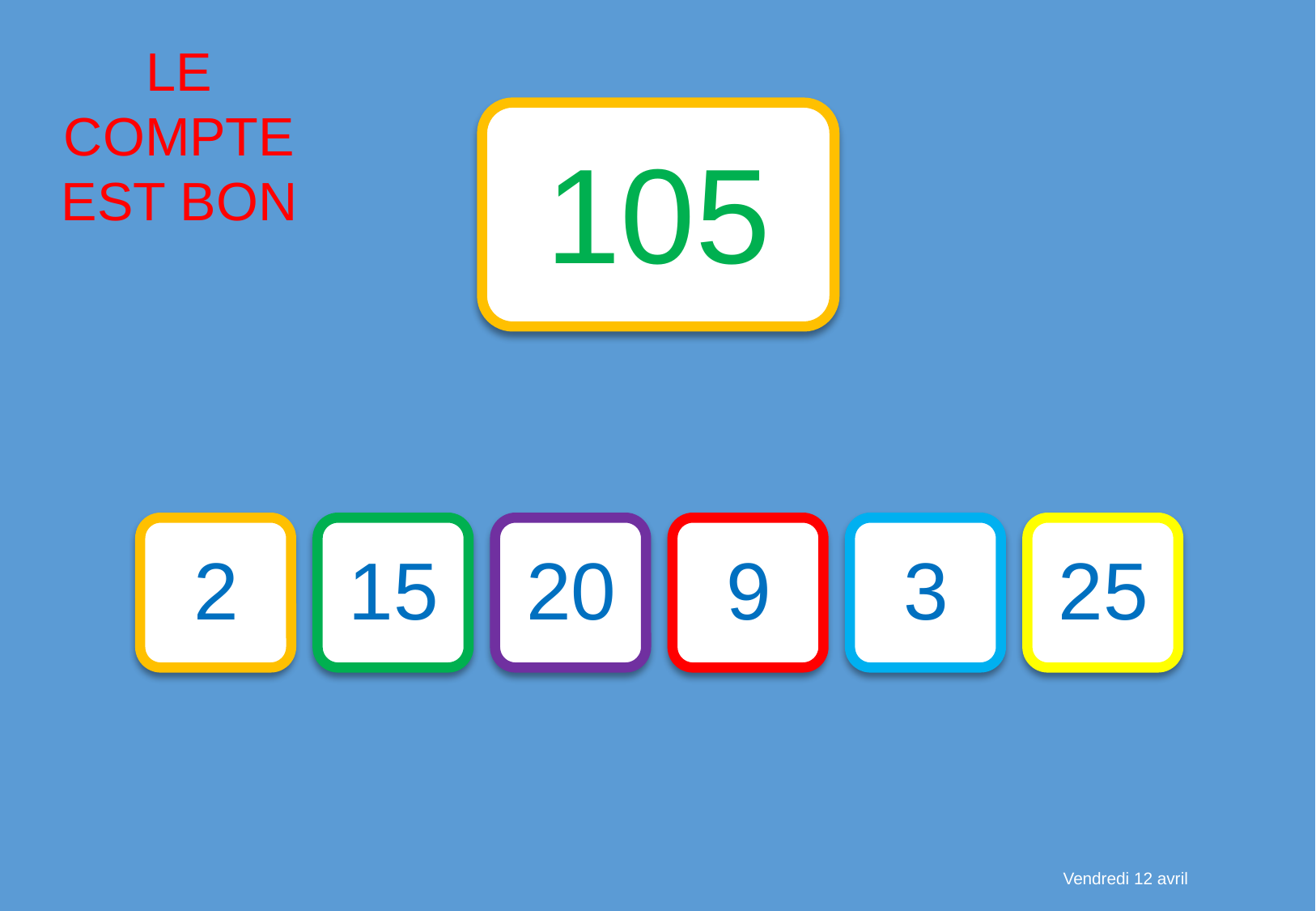

105
2
15
20
9
3
25
Vendredi 12 avril